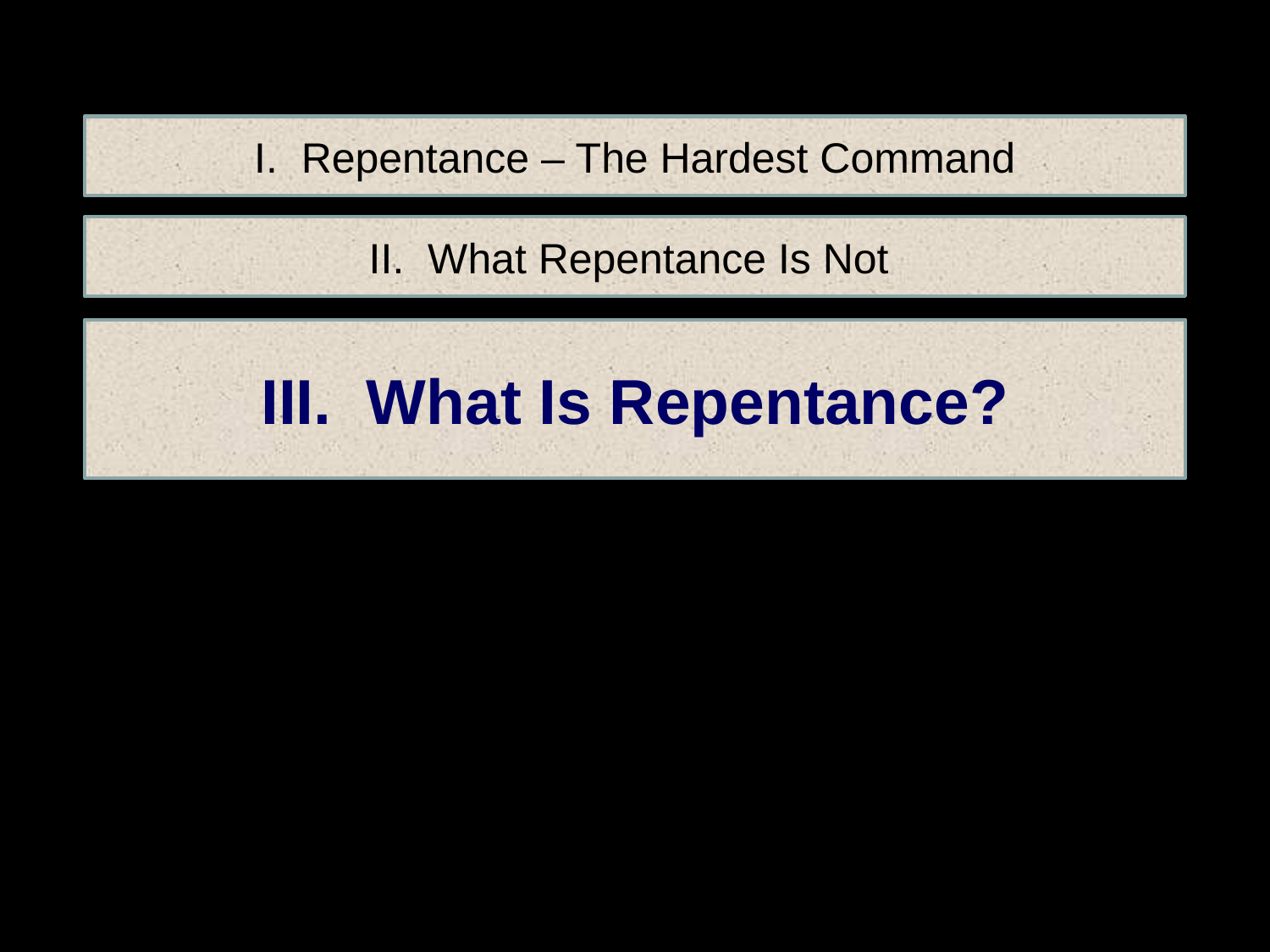

I.  Repentance – The Hardest Command
II.  What Repentance Is Not
III.  What Is Repentance?